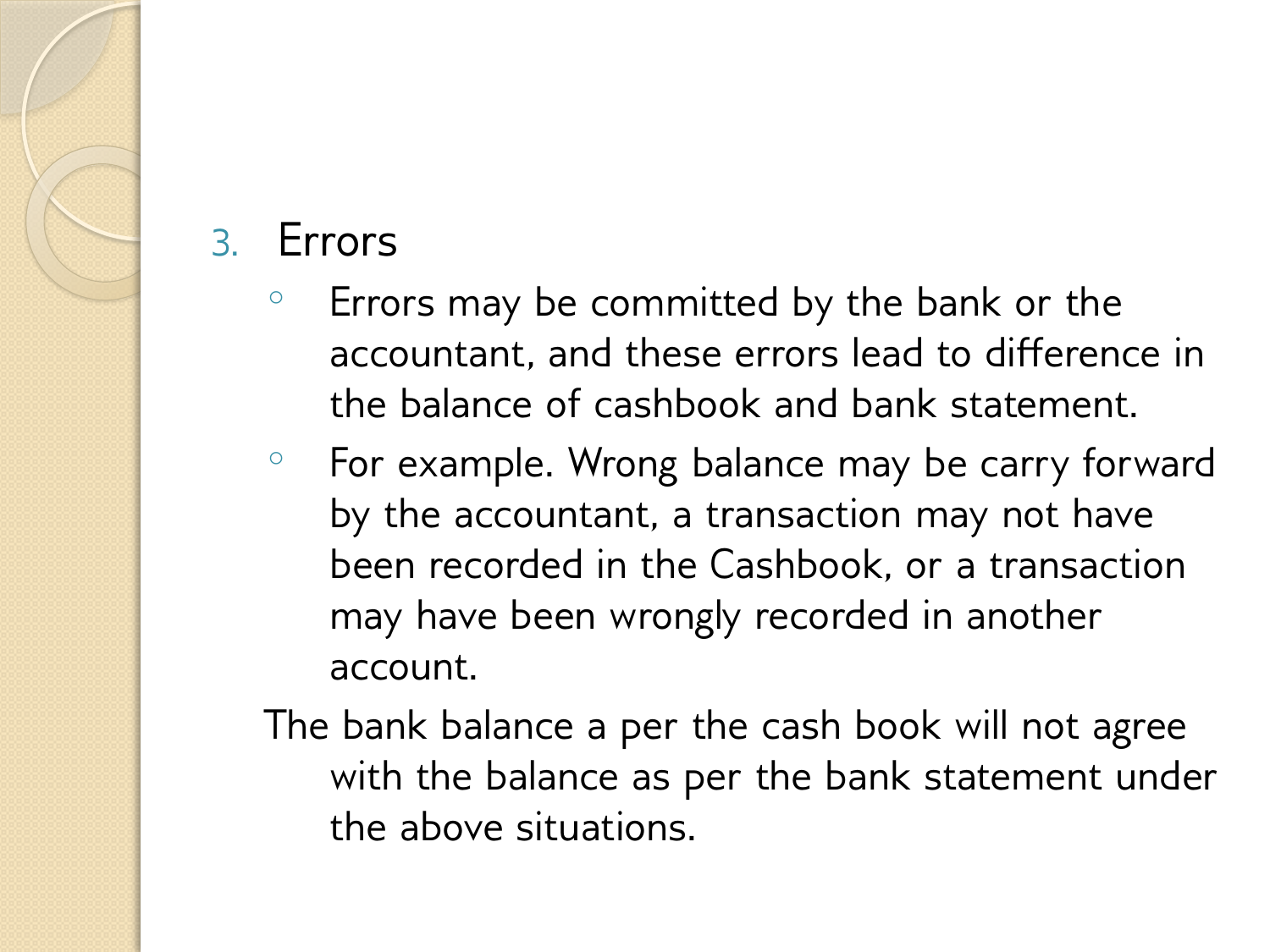

#
Errors
Errors may be committed by the bank or the accountant, and these errors lead to difference in the balance of cashbook and bank statement.
For example. Wrong balance may be carry forward by the accountant, a transaction may not have been recorded in the Cashbook, or a transaction may have been wrongly recorded in another account.
The bank balance a per the cash book will not agree with the balance as per the bank statement under the above situations.